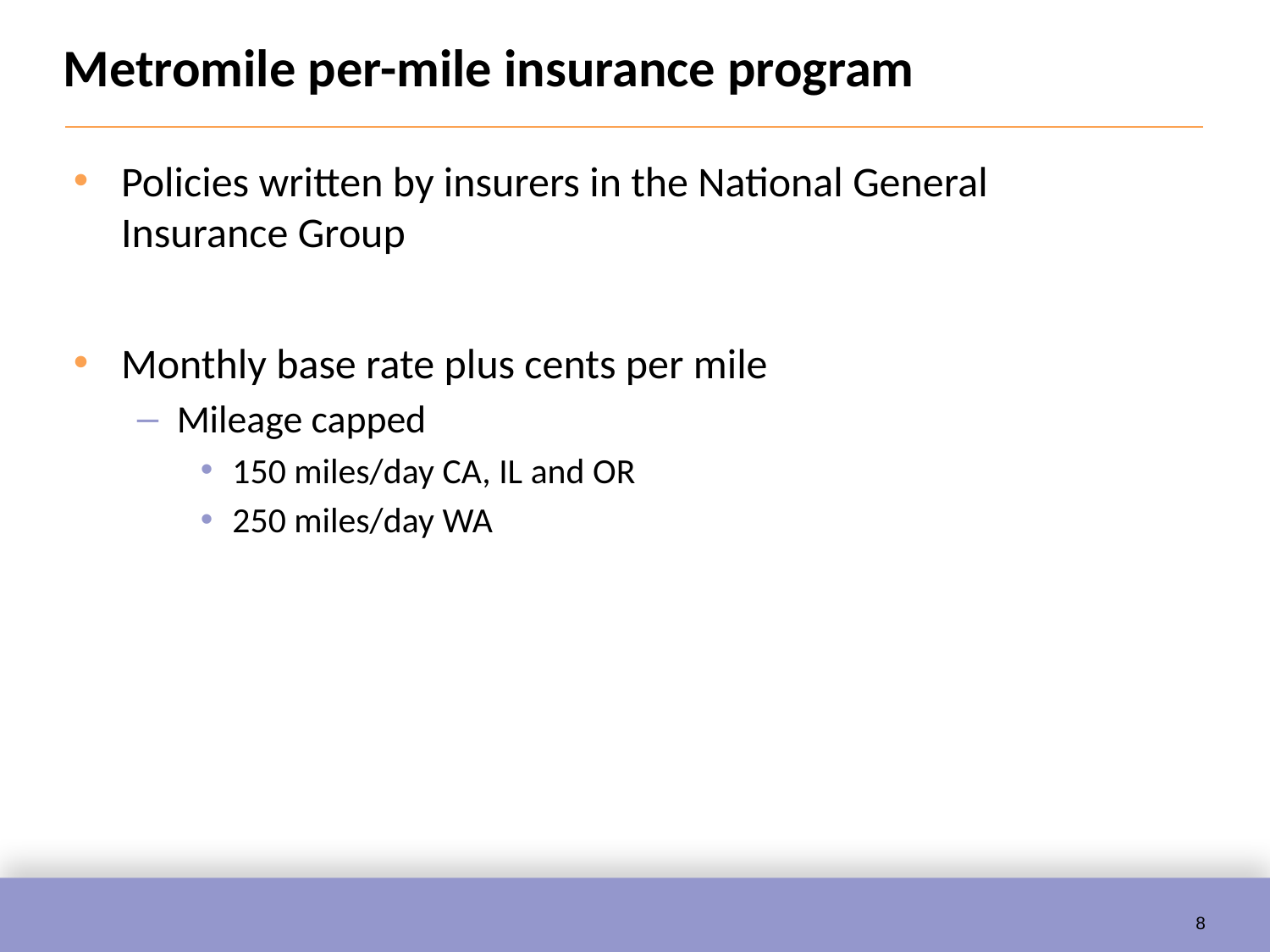

# Metromile per-mile insurance program
Policies written by insurers in the National General Insurance Group

Monthly base rate plus cents per mile
Mileage capped
150 miles/day CA, IL and OR
250 miles/day WA